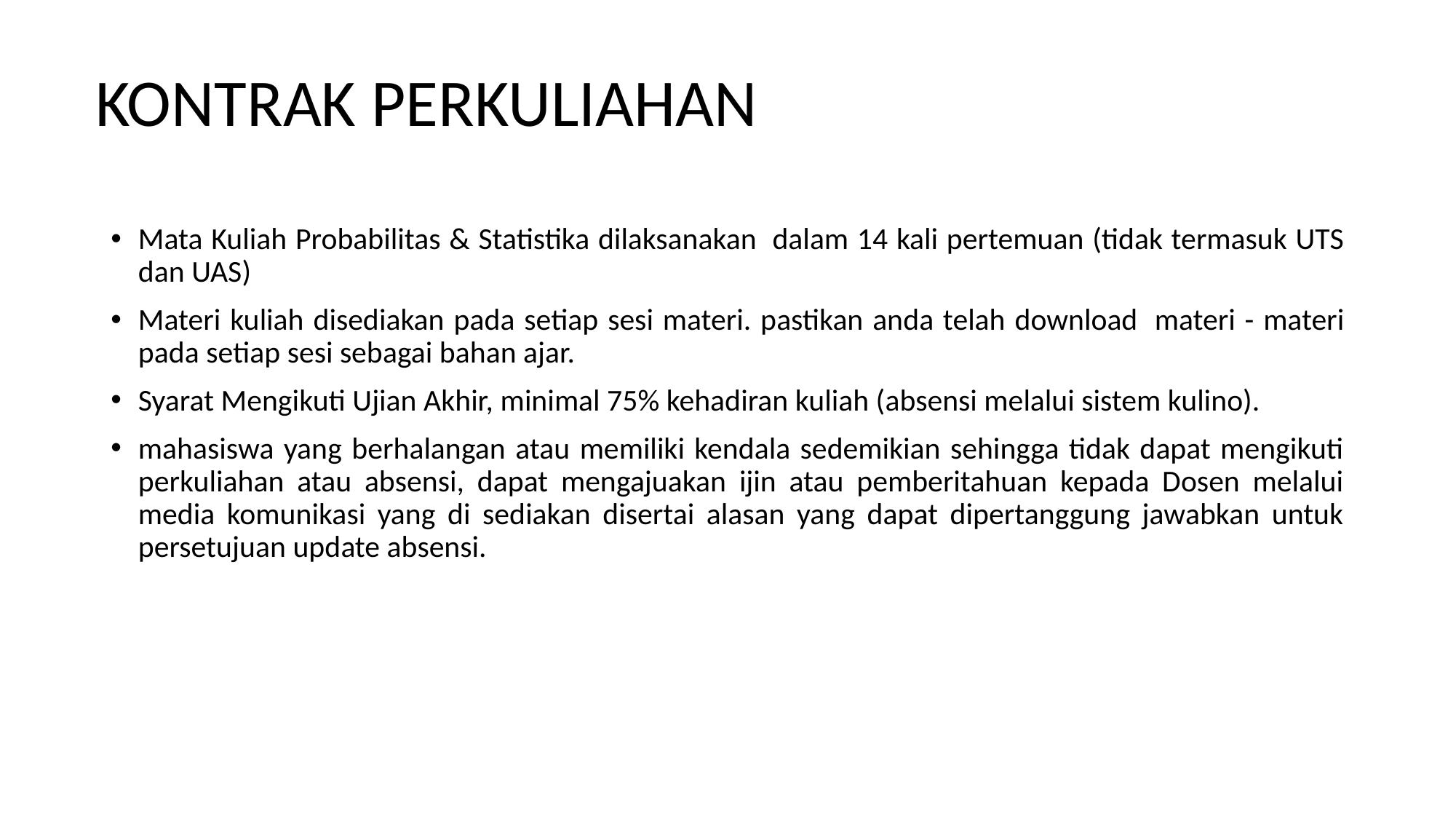

# KONTRAK PERKULIAHAN
Mata Kuliah Probabilitas & Statistika dilaksanakan  dalam 14 kali pertemuan (tidak termasuk UTS dan UAS)
Materi kuliah disediakan pada setiap sesi materi. pastikan anda telah download  materi - materi pada setiap sesi sebagai bahan ajar.
Syarat Mengikuti Ujian Akhir, minimal 75% kehadiran kuliah (absensi melalui sistem kulino).
mahasiswa yang berhalangan atau memiliki kendala sedemikian sehingga tidak dapat mengikuti perkuliahan atau absensi, dapat mengajuakan ijin atau pemberitahuan kepada Dosen melalui media komunikasi yang di sediakan disertai alasan yang dapat dipertanggung jawabkan untuk persetujuan update absensi.